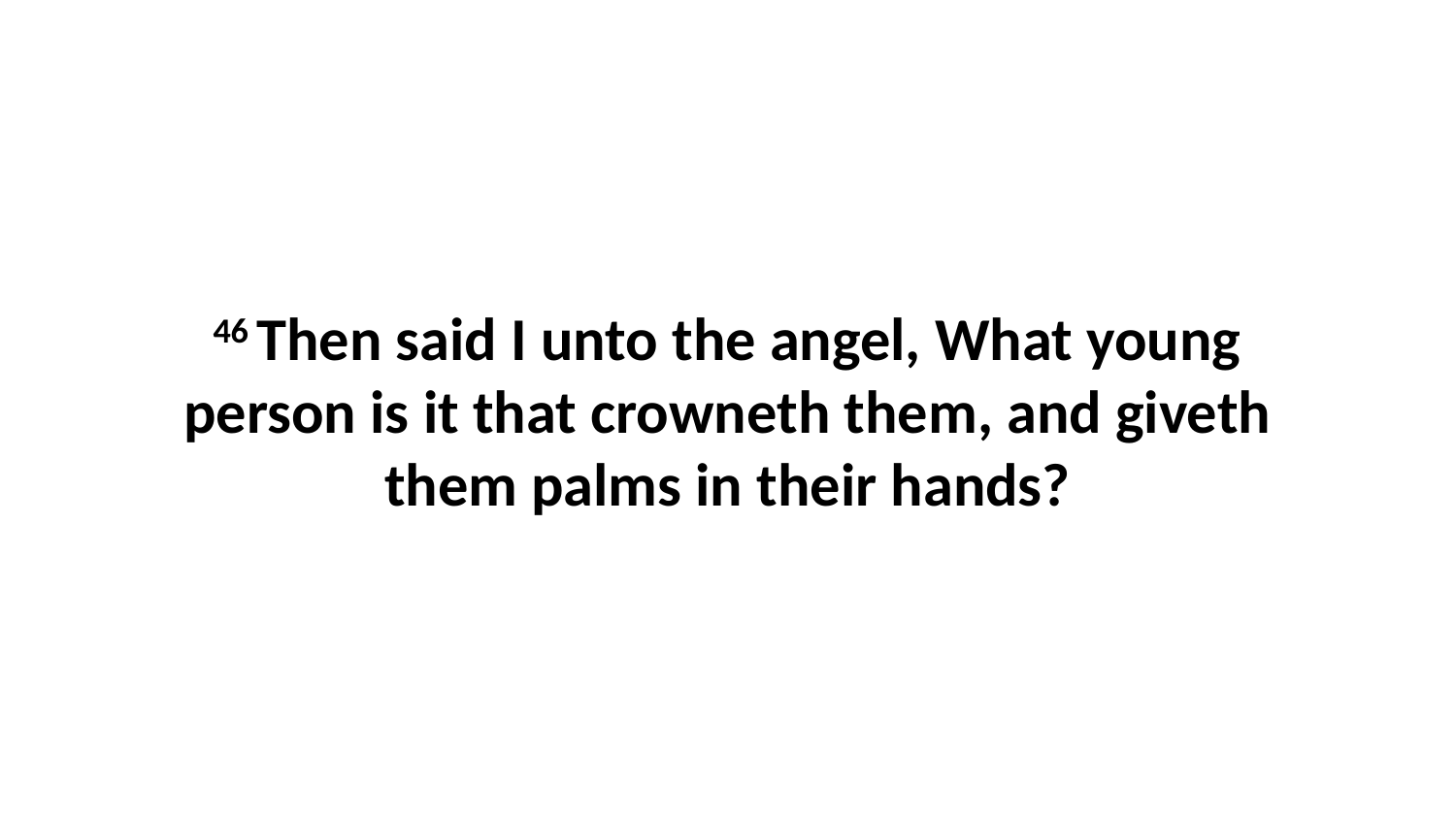

46 Then said I unto the angel, What young person is it that crowneth them, and giveth them palms in their hands?